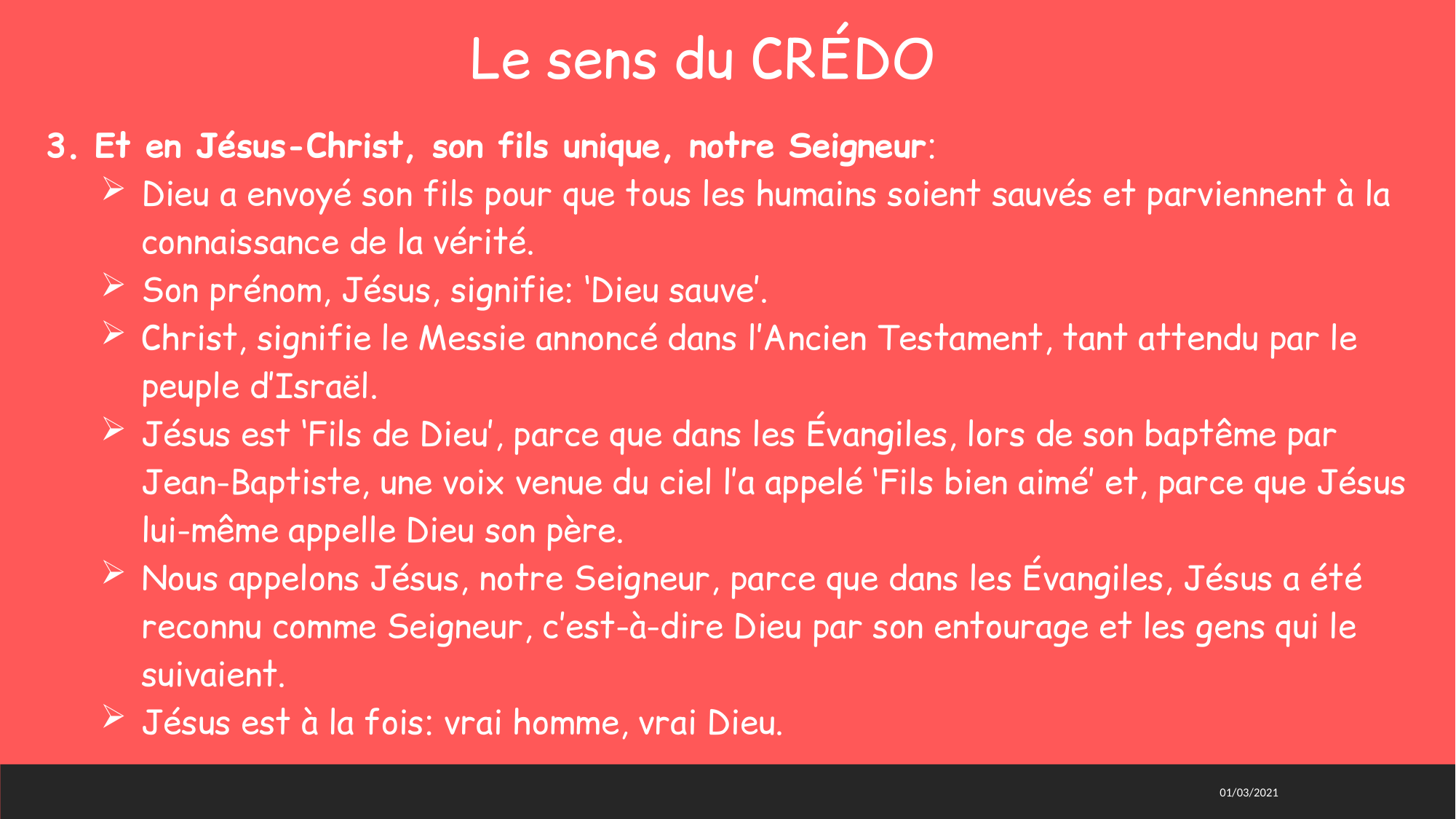

Le sens du CRÉDO
3. Et en Jésus-Christ, son fils unique, notre Seigneur:
Dieu a envoyé son fils pour que tous les humains soient sauvés et parviennent à la connaissance de la vérité.
Son prénom, Jésus, signifie: ‘Dieu sauve’.
Christ, signifie le Messie annoncé dans l’Ancien Testament, tant attendu par le peuple d’Israël.
Jésus est ‘Fils de Dieu’, parce que dans les Évangiles, lors de son baptême par Jean-Baptiste, une voix venue du ciel l’a appelé ‘Fils bien aimé’ et, parce que Jésus lui-même appelle Dieu son père.
Nous appelons Jésus, notre Seigneur, parce que dans les Évangiles, Jésus a été reconnu comme Seigneur, c’est-à-dire Dieu par son entourage et les gens qui le suivaient.
Jésus est à la fois: vrai homme, vrai Dieu.

01/03/2021